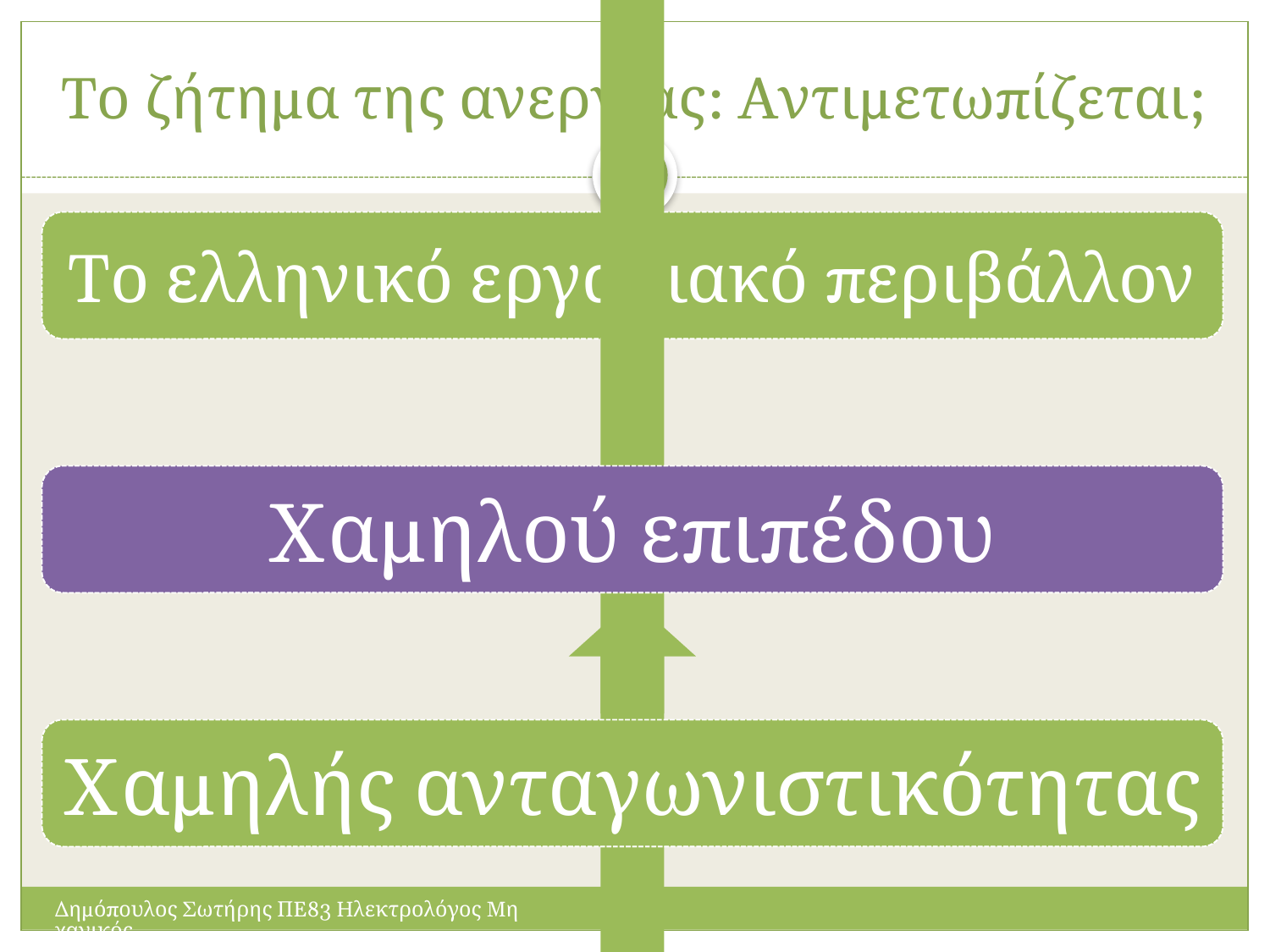

# Το ζήτημα της ανεργίας: Αντιμετωπίζεται;
23
Το ελληνικό εργασιακό περιβάλλον
Χαμηλού επιπέδου
Χαμηλής ανταγωνιστικότητας
Δημόπουλος Σωτήρης ΠΕ83 Ηλεκτρολόγος Μηχανικός